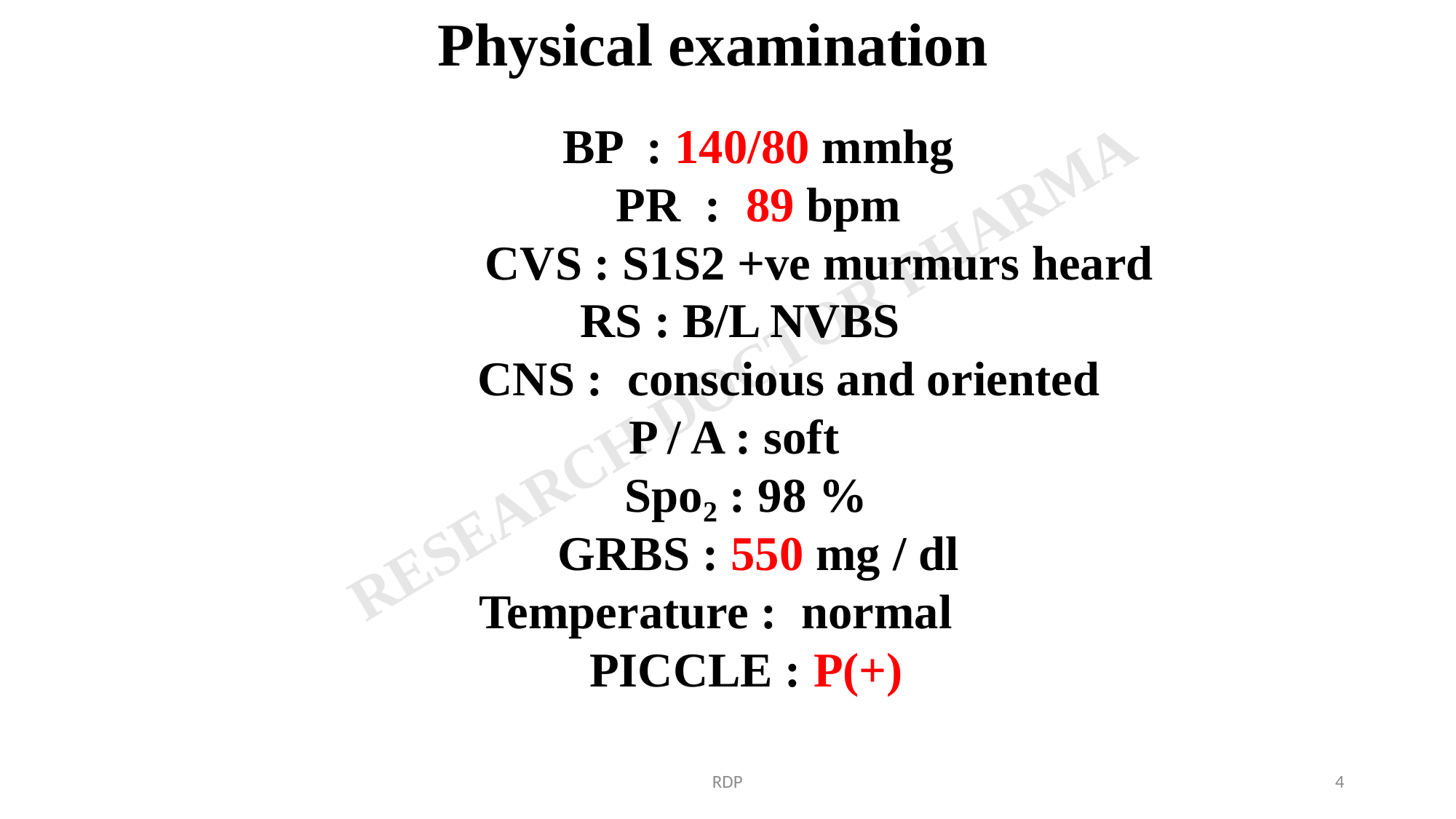

Physical examination

         BP  : 140/80 mmhg
         PR  :  89 bpm
                    CVS : S1S2 +ve murmurs heard
       RS : B/L NVBS
              CNS :  conscious and oriented
    P / A : soft
      Spo₂ : 98 %
        GRBS : 550 mg / dl
 Temperature :  normal
       PICCLE : P(+)
RDP
4